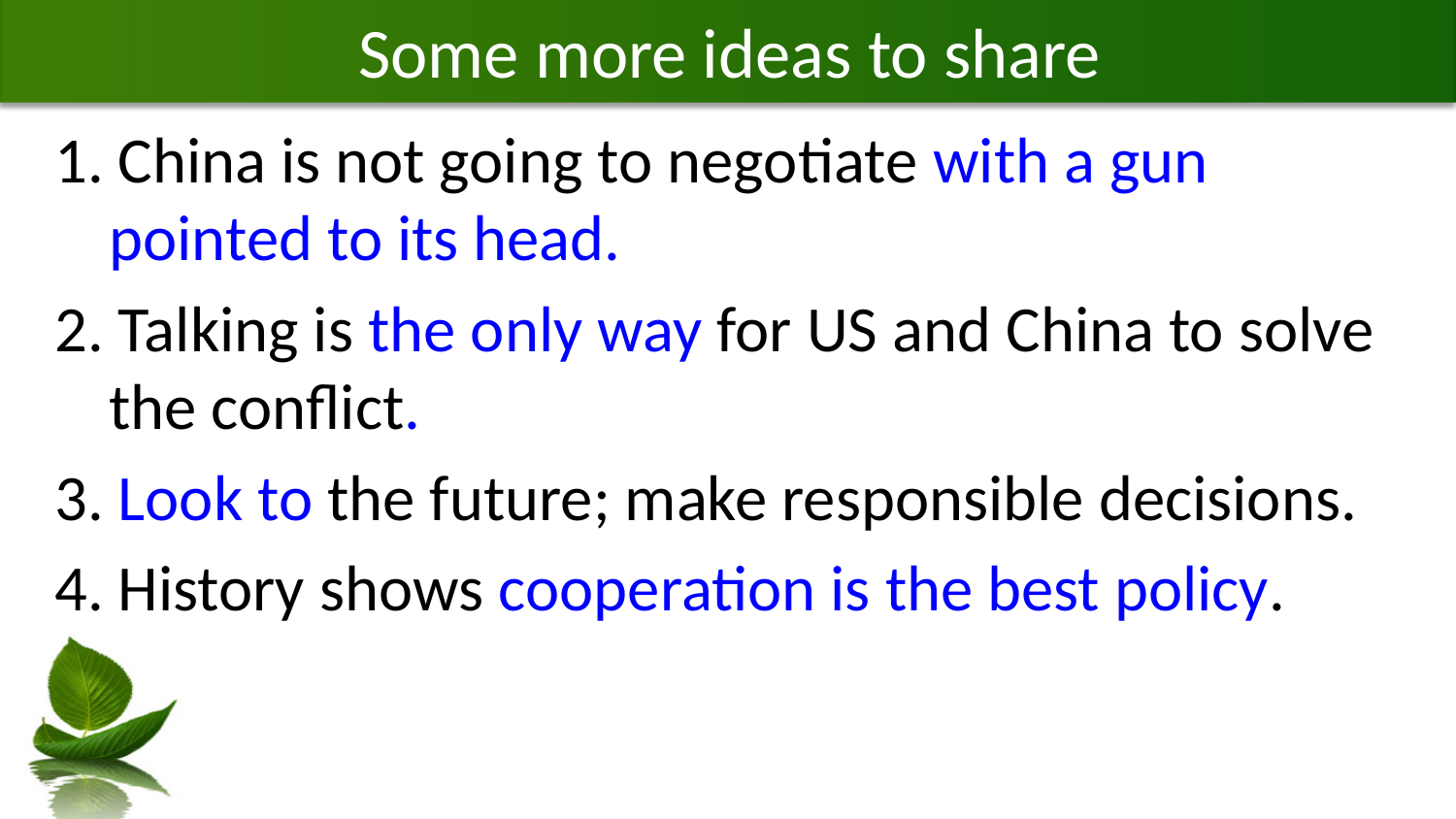

# Some more ideas to share
1. China is not going to negotiate with a gun pointed to its head.
2. Talking is the only way for US and China to solve the conflict.
3. Look to the future; make responsible decisions.
4. History shows cooperation is the best policy.